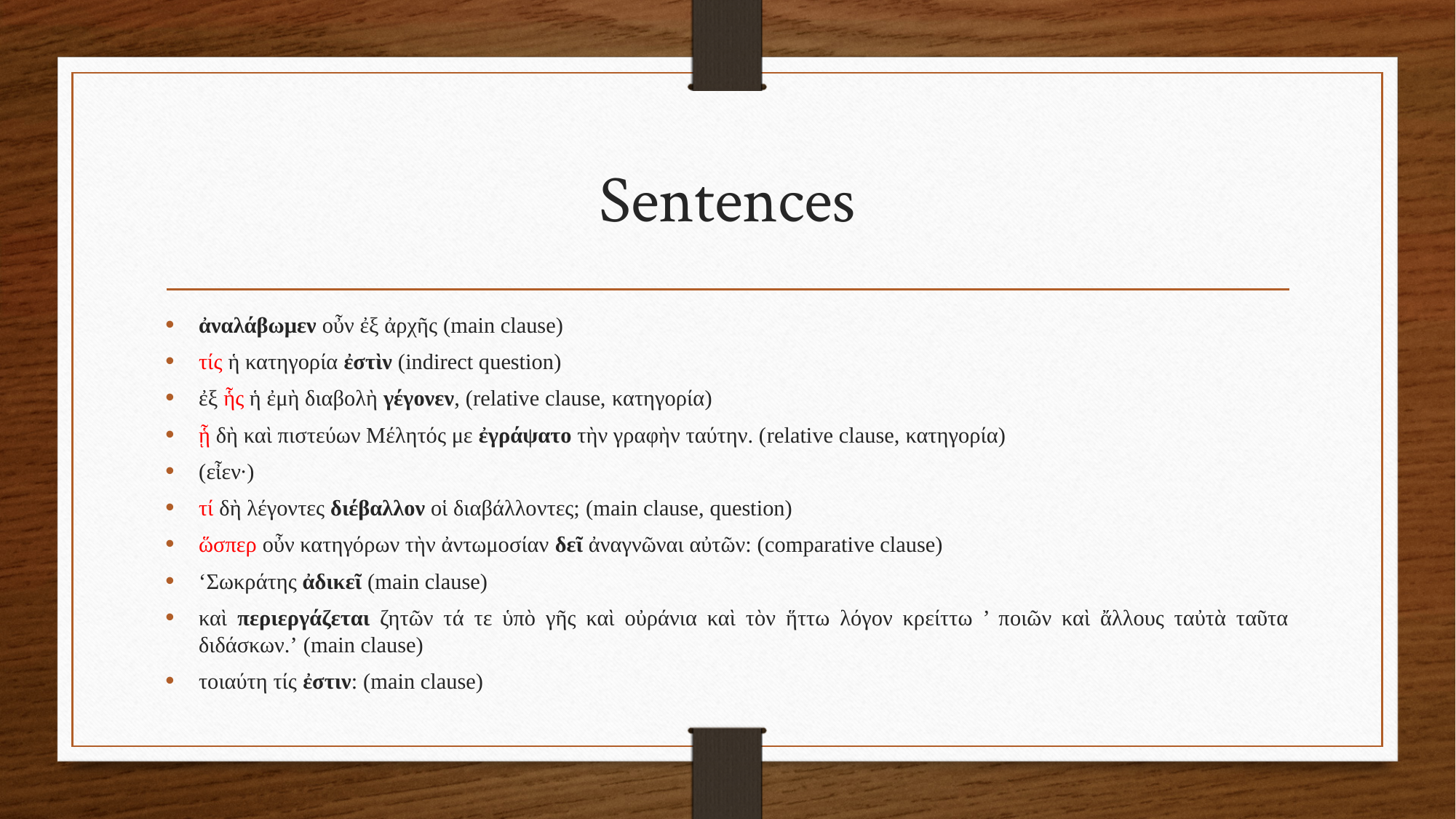

# Sentences
ἀναλάβωμεν οὖν ἐξ ἀρχῆς (main clause)
τίς ἡ κατηγορία ἐστὶν (indirect question)
ἐξ ἧς ἡ ἐμὴ διαβολὴ γέγονεν, (relative clause, κατηγορία)
ᾗ δὴ καὶ πιστεύων Μέλητός με ἐγράψατο τὴν γραφὴν ταύτην. (relative clause, κατηγορία)
(εἶεν·)
τί δὴ λέγοντες διέβαλλον οἱ διαβάλλοντες; (main clause, question)
ὥσπερ οὖν κατηγόρων τὴν ἀντωμοσίαν δεῖ ἀναγνῶναι αὐτῶν: (comparative clause)
‘Σωκράτης ἀδικεῖ (main clause)
καὶ περιεργάζεται ζητῶν τά τε ὑπὸ γῆς καὶ οὐράνια καὶ τὸν ἥττω λόγον κρείττω ’ ποιῶν καὶ ἄλλους ταὐτὰ ταῦτα διδάσκων.’ (main clause)
τοιαύτη τίς ἐστιν: (main clause)